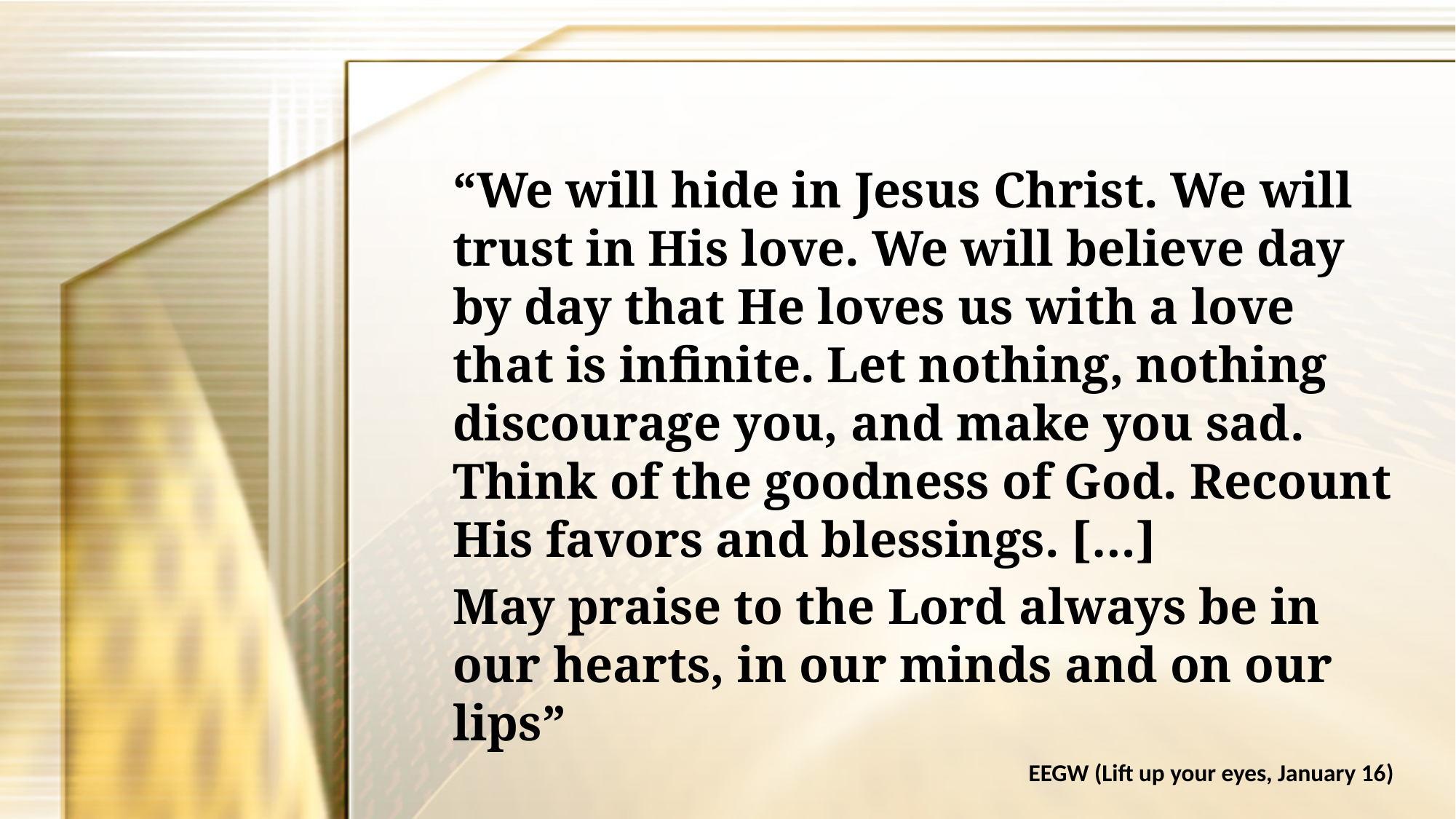

“We will hide in Jesus Christ. We will trust in His love. We will believe day by day that He loves us with a love that is infinite. Let nothing, nothing discourage you, and make you sad. Think of the goodness of God. Recount His favors and blessings. […]
May praise to the Lord always be in our hearts, in our minds and on our lips”
EEGW (Lift up your eyes, January 16)